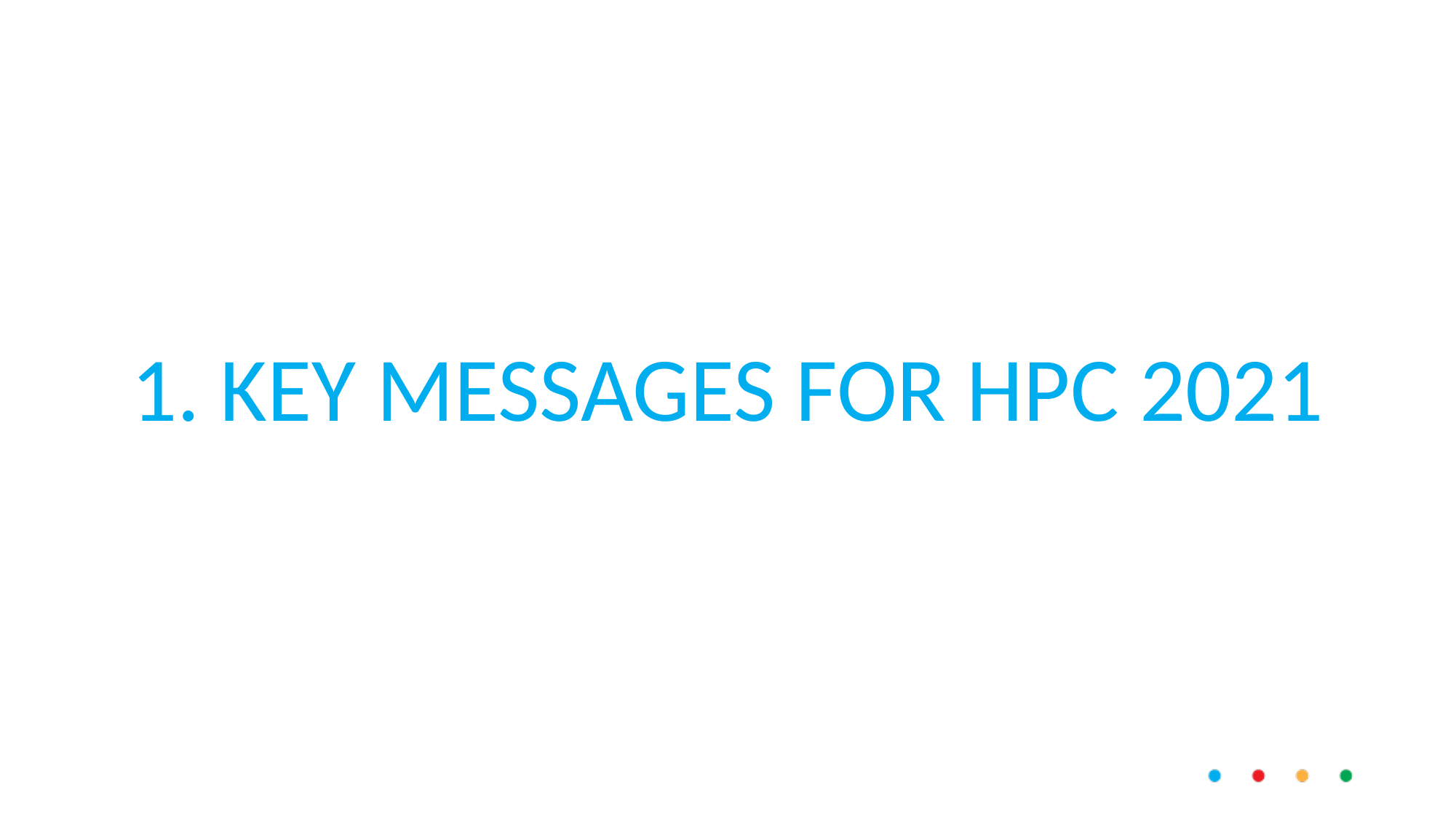

# 1. KEY MESSAGES FOR HPC 2021